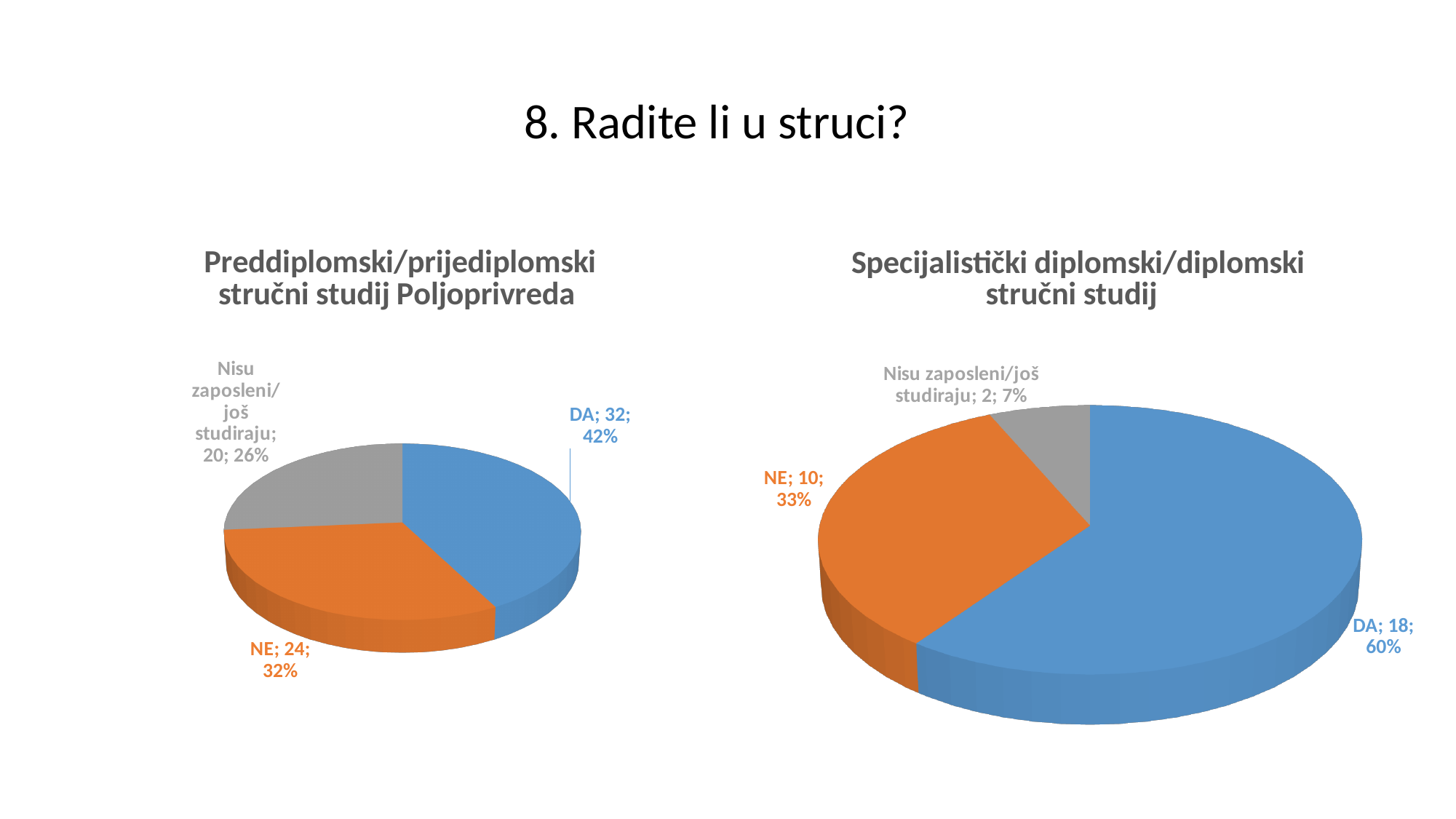

# 8. Radite li u struci?

[unsupported chart]

[unsupported chart]